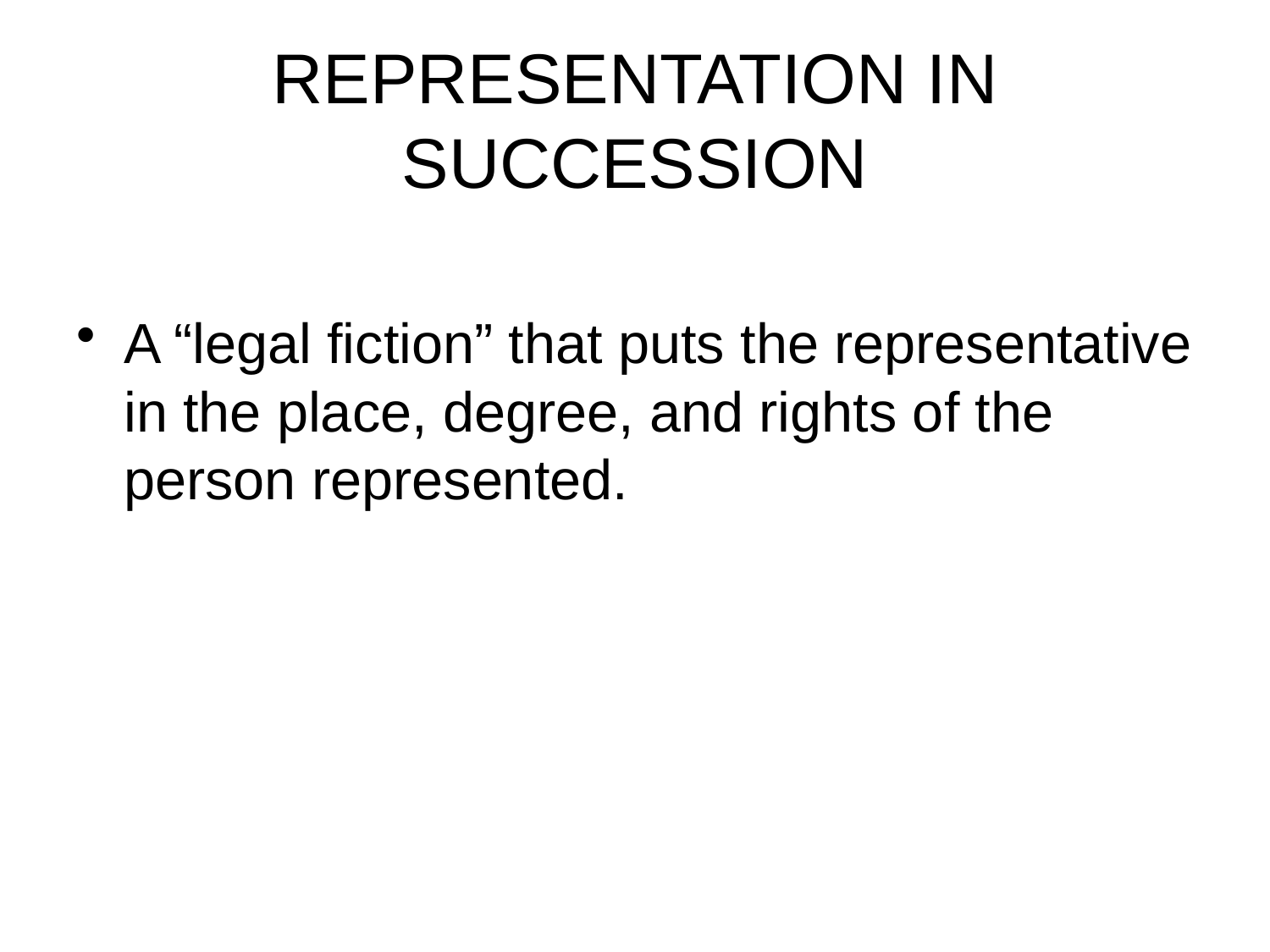

# REPRESENTATION IN SUCCESSION

A “legal fiction” that puts the representative in the place, degree, and rights of the person represented.